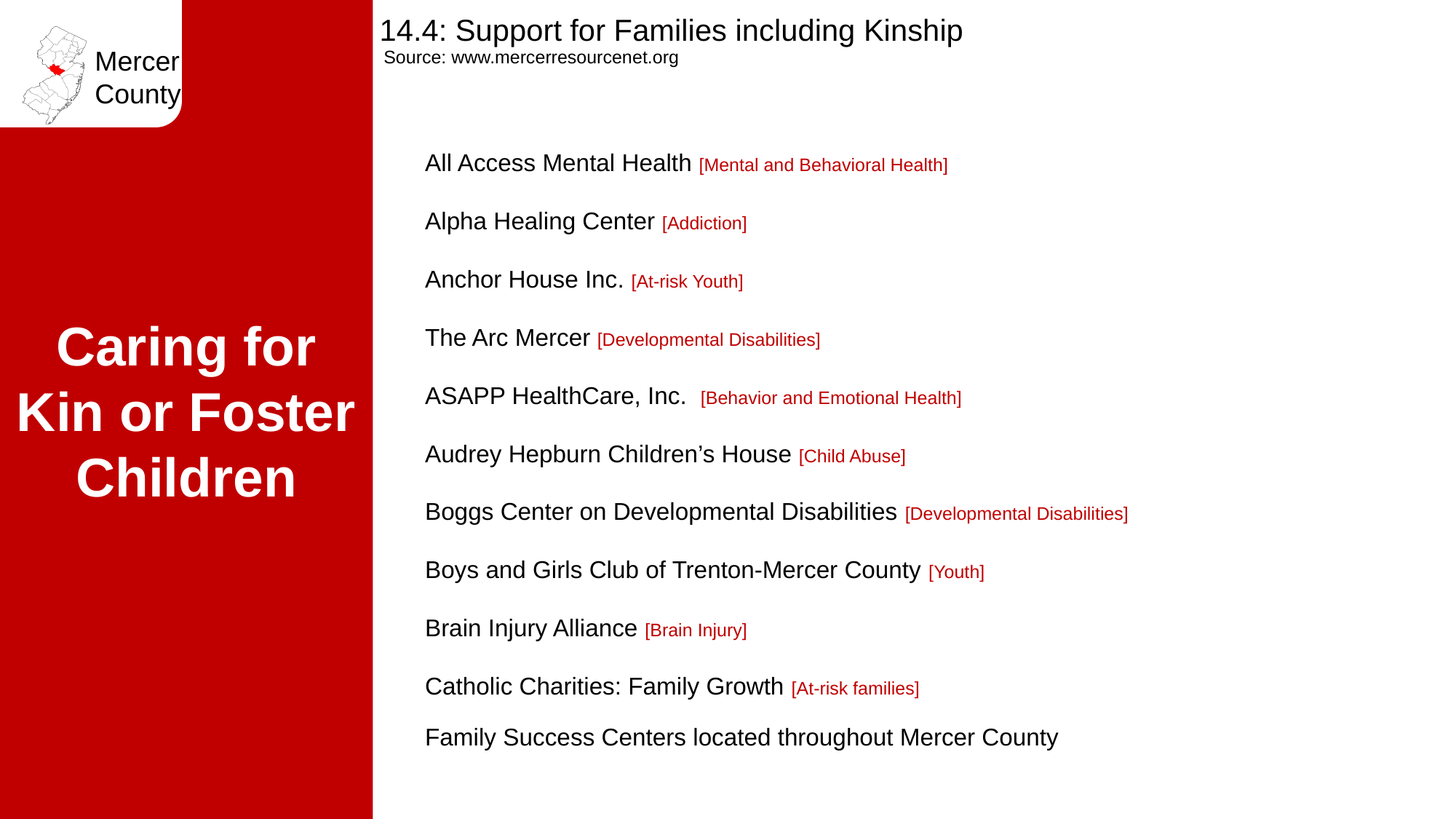

14.4: Support for Families including Kinship
Source: www.mercerresourcenet.org
All Access Mental Health [Mental and Behavioral Health]

Alpha Healing Center [Addiction]

Anchor House Inc. [At-risk Youth]

The Arc Mercer [Developmental Disabilities]

ASAPP HealthCare, Inc.  [Behavior and Emotional Health]

Audrey Hepburn Children’s House [Child Abuse]

Boggs Center on Developmental Disabilities [Developmental Disabilities]

Boys and Girls Club of Trenton-Mercer County [Youth]

Brain Injury Alliance [Brain Injury]

Catholic Charities: Family Growth [At-risk families]

Family Success Centers located throughout Mercer County

Caring for Kin or Foster Children